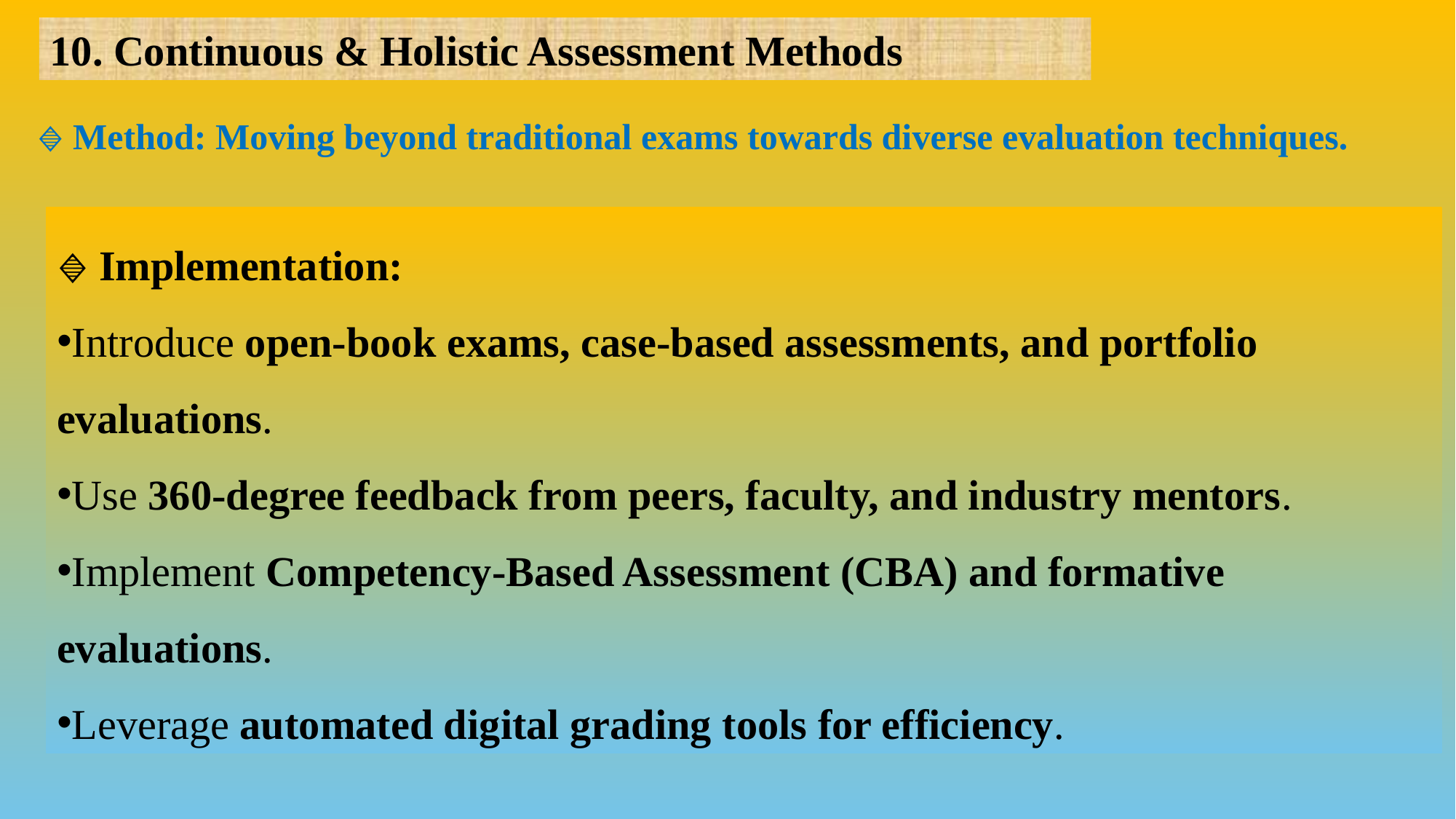

10. Continuous & Holistic Assessment Methods
🔹 Method: Moving beyond traditional exams towards diverse evaluation techniques.
🔹 Implementation:
Introduce open-book exams, case-based assessments, and portfolio evaluations.
Use 360-degree feedback from peers, faculty, and industry mentors.
Implement Competency-Based Assessment (CBA) and formative evaluations.
Leverage automated digital grading tools for efficiency.